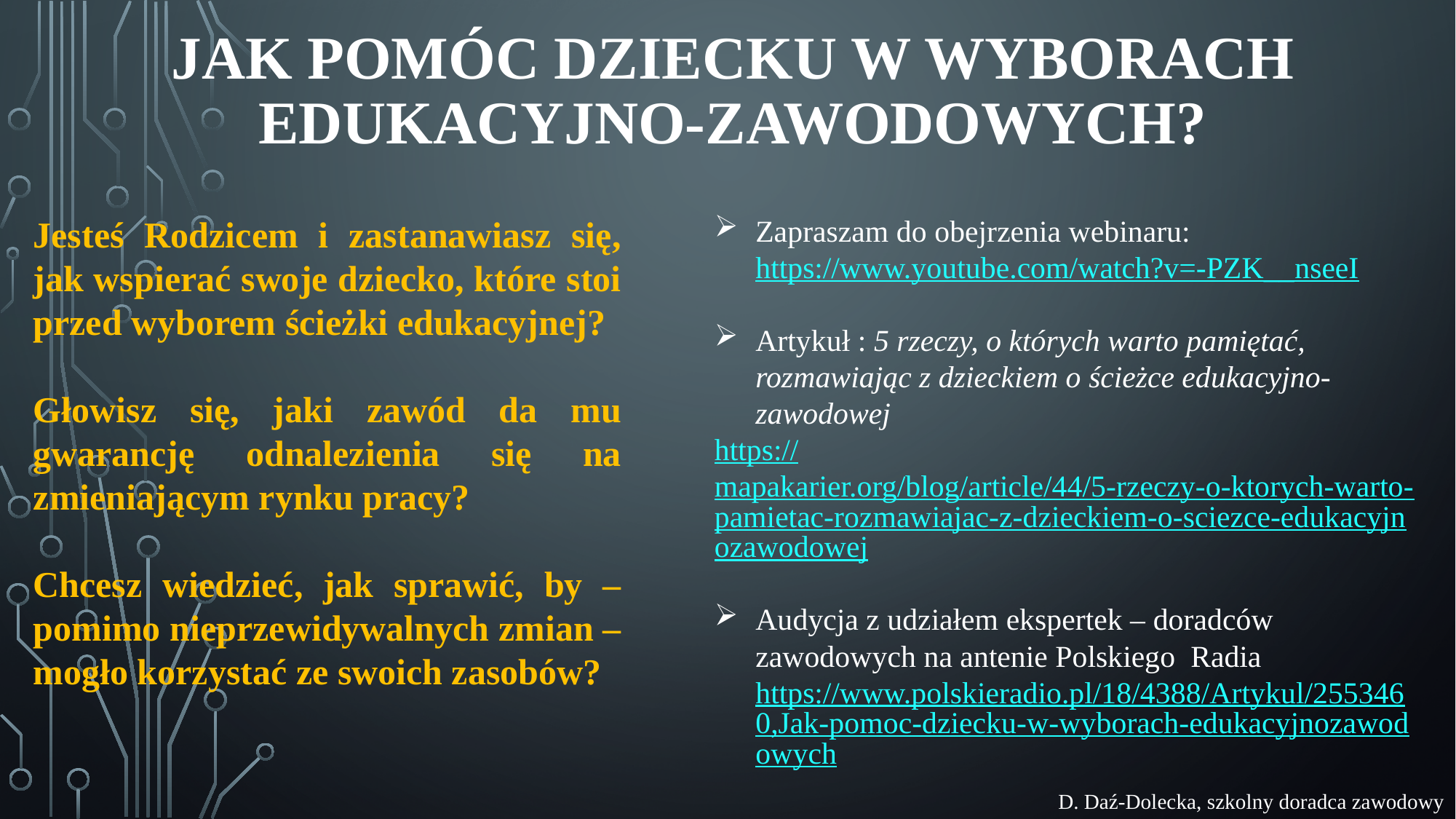

# JAK POMÓC DZIECKU W WYBORACH EDUKACYJNO-ZAWODOWYCH?
Jesteś Rodzicem i zastanawiasz się, jak wspierać swoje dziecko, które stoi przed wyborem ścieżki edukacyjnej?

Głowisz się, jaki zawód da mu gwarancję odnalezienia się na zmieniającym rynku pracy?

Chcesz wiedzieć, jak sprawić, by – pomimo nieprzewidywalnych zmian – mogło korzystać ze swoich zasobów?
Zapraszam do obejrzenia webinaru: https://www.youtube.com/watch?v=-PZK__nseeI

Artykuł : 5 rzeczy, o których warto pamiętać, rozmawiając z dzieckiem o ścieżce edukacyjno-zawodowej
https://mapakarier.org/blog/article/44/5-rzeczy-o-ktorych-warto-pamietac-rozmawiajac-z-dzieckiem-o-sciezce-edukacyjnozawodowej

Audycja z udziałem ekspertek – doradców zawodowych na antenie Polskiego  Radia https://www.polskieradio.pl/18/4388/Artykul/2553460,Jak-pomoc-dziecku-w-wyborach-edukacyjnozawodowych

D. Daź-Dolecka, szkolny doradca zawodowy